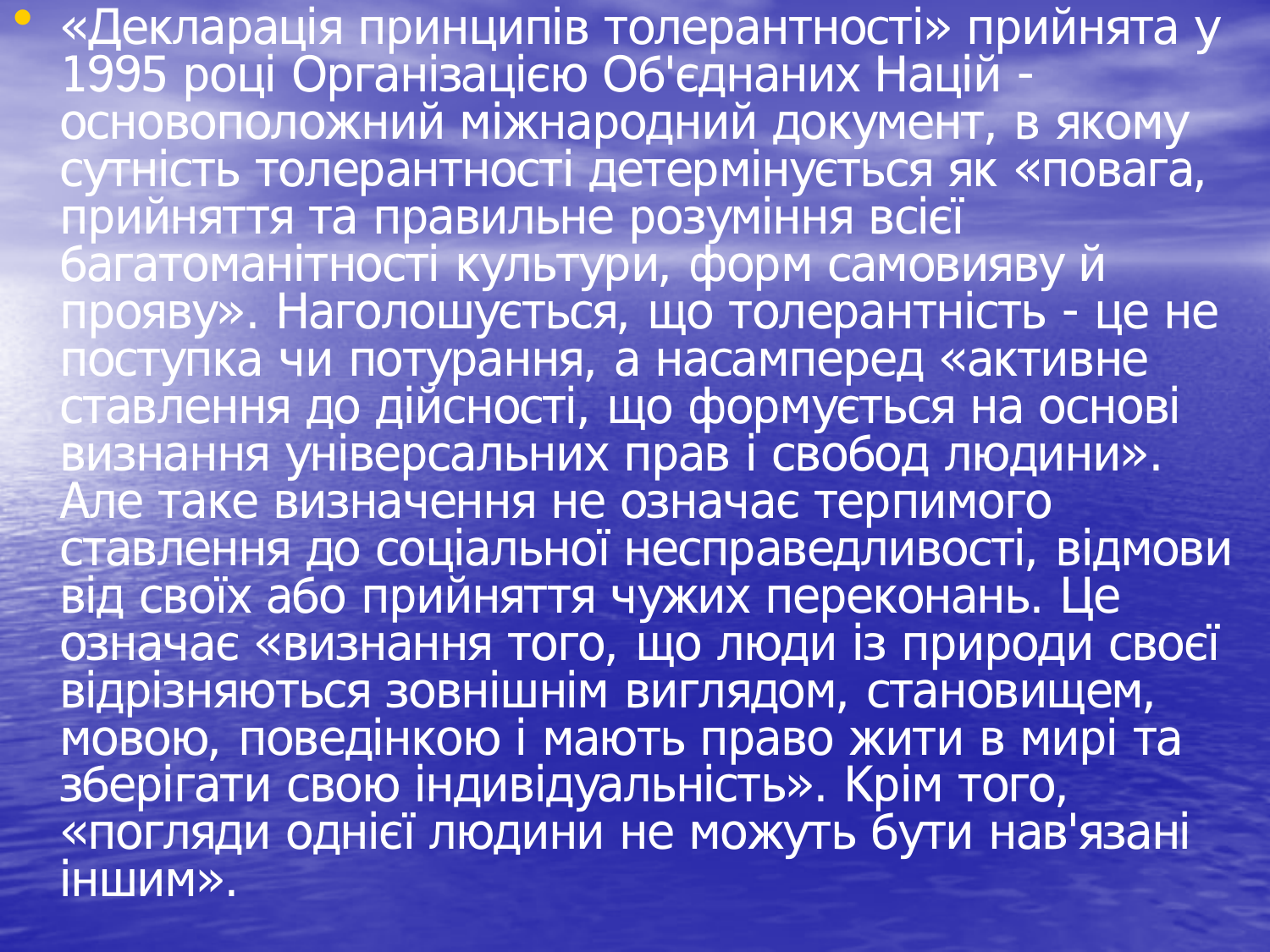

«Декларація принципів толерантності» прийнята у 1995 році Організацією Об'єднаних Націй - основоположний міжнародний документ, в якому сутність толерантності детермінується як «повага, прийняття та правильне розуміння всієї багатоманітності культури, форм самовияву й прояву». Наголошується, що толерантність - це не поступка чи потурання, а насамперед «активне ставлення до дійсності, що формується на основі визнання універсальних прав і свобод людини». Але таке визначення не означає терпимого ставлення до соціальної несправедливості, відмови від своїх або прийняття чужих переконань. Це означає «визнання того, що люди із природи своєї відрізняються зовнішнім виглядом, становищем, мовою, поведінкою і мають право жити в мирі та зберігати свою індивідуальність». Крім того, «погляди однієї людини не можуть бути нав'язані іншим».